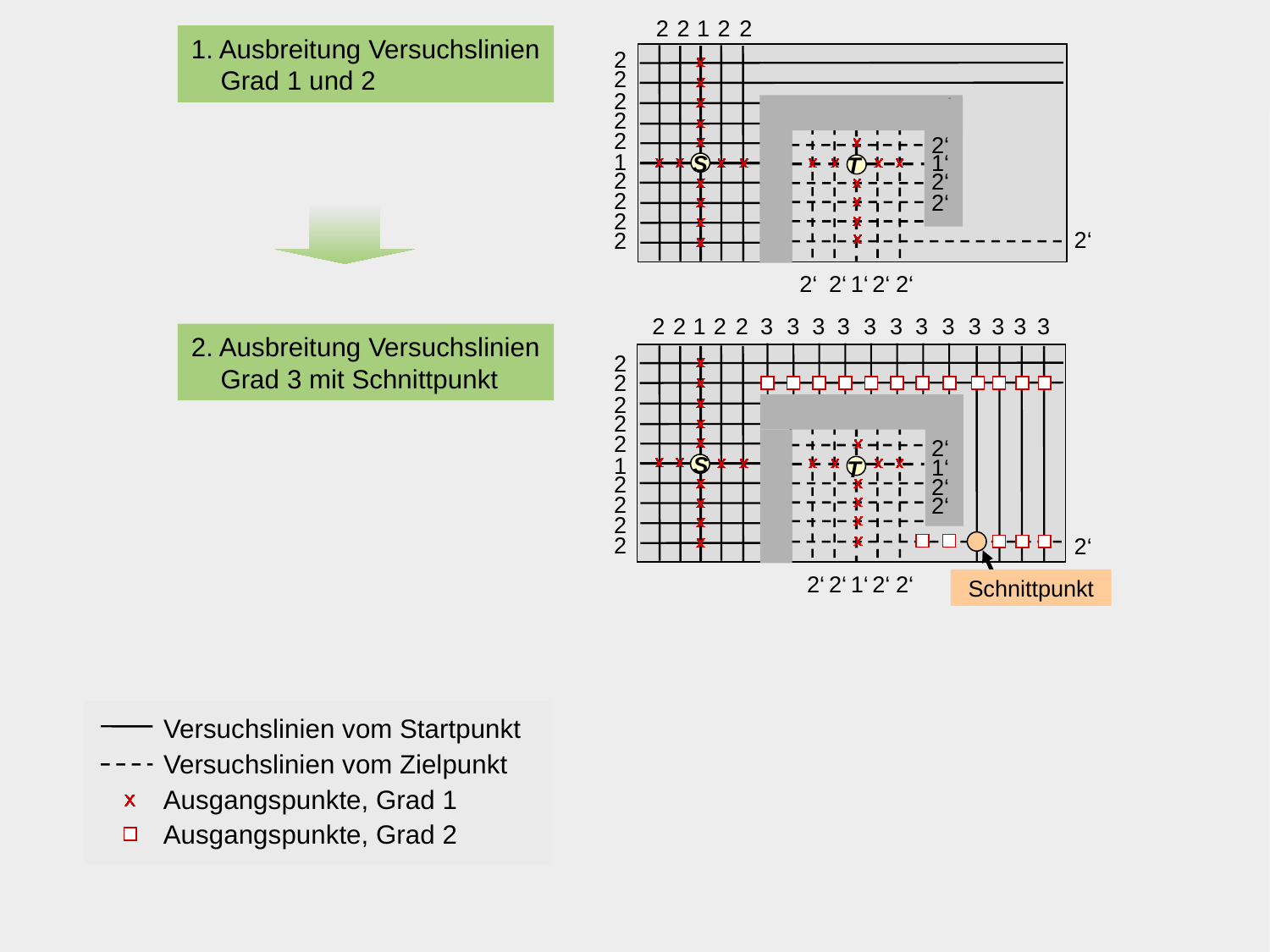

2
2
1
2
2
1. Ausbreitung Versuchslinien
    Grad 1 und 2

2

2

2

2

2

2‘

1
1‘
S

T

2
2‘

2
2‘

2

2‘
2

2‘
2‘
1‘
2‘
2‘
2
2
1
2
2
3
3
3
3
3
3
3
3
3
3
3
3
2. Ausbreitung Versuchslinien
    Grad 3 mit Schnittpunkt

2

2

2

2

2
2‘

S
1
1‘

T

2
2‘

2
2‘

2

2

2‘

Schnittpunkt
2‘
2‘
1‘
2‘
2‘

Versuchslinien vom Startpunkt

Versuchslinien vom Zielpunkt

Ausgangspunkte, Grad 1

Ausgangspunkte, Grad 2